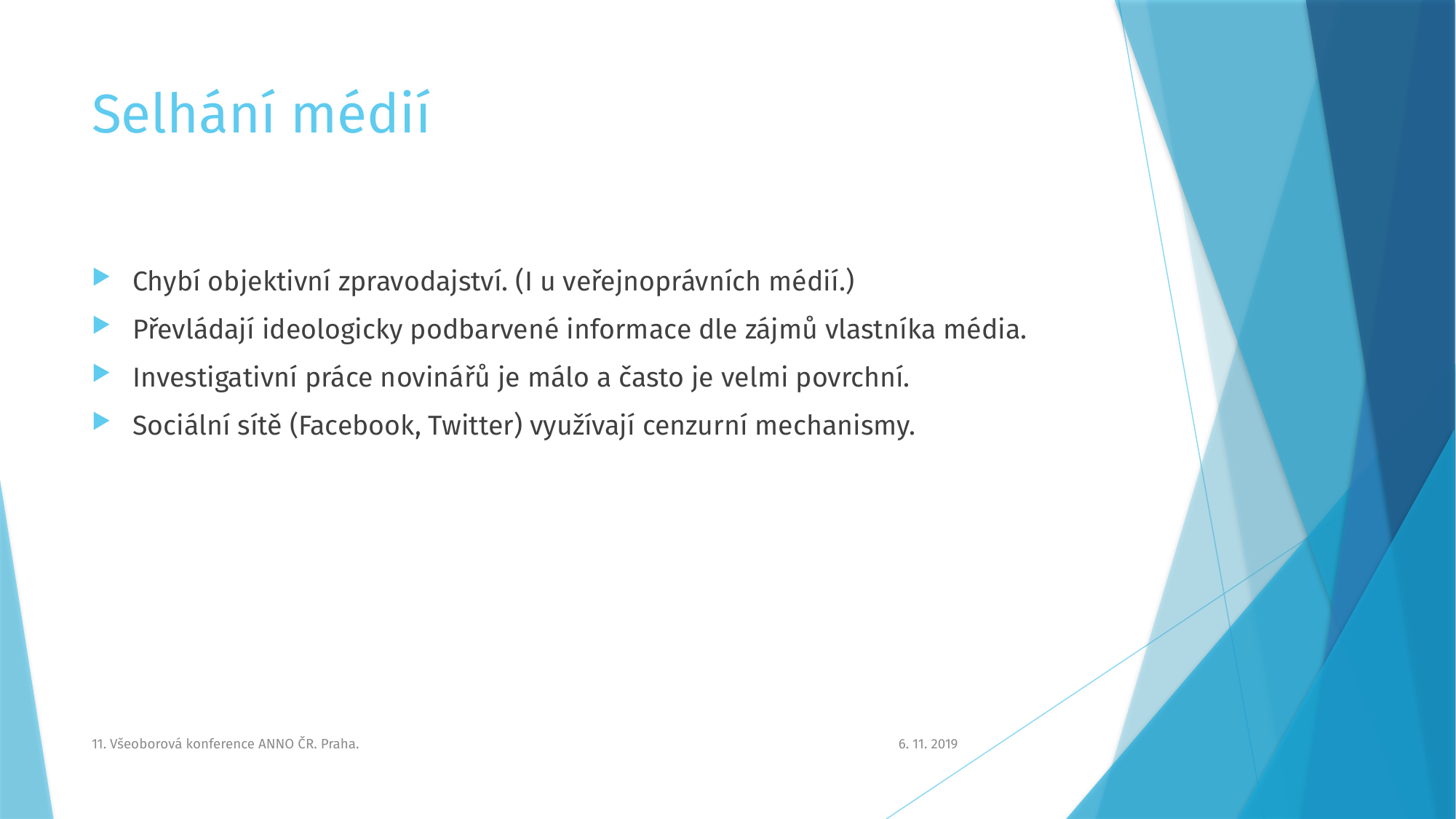

# Selhání médií
Chybí objektivní zpravodajství. (I u veřejnoprávních médií.)
Převládají ideologicky podbarvené informace dle zájmů vlastníka média.
Investigativní práce novinářů je málo a často je velmi povrchní.
Sociální sítě (Facebook, Twitter) využívají cenzurní mechanismy.

11. Všeoborová konference ANNO ČR. Praha.
6. 11. 2019